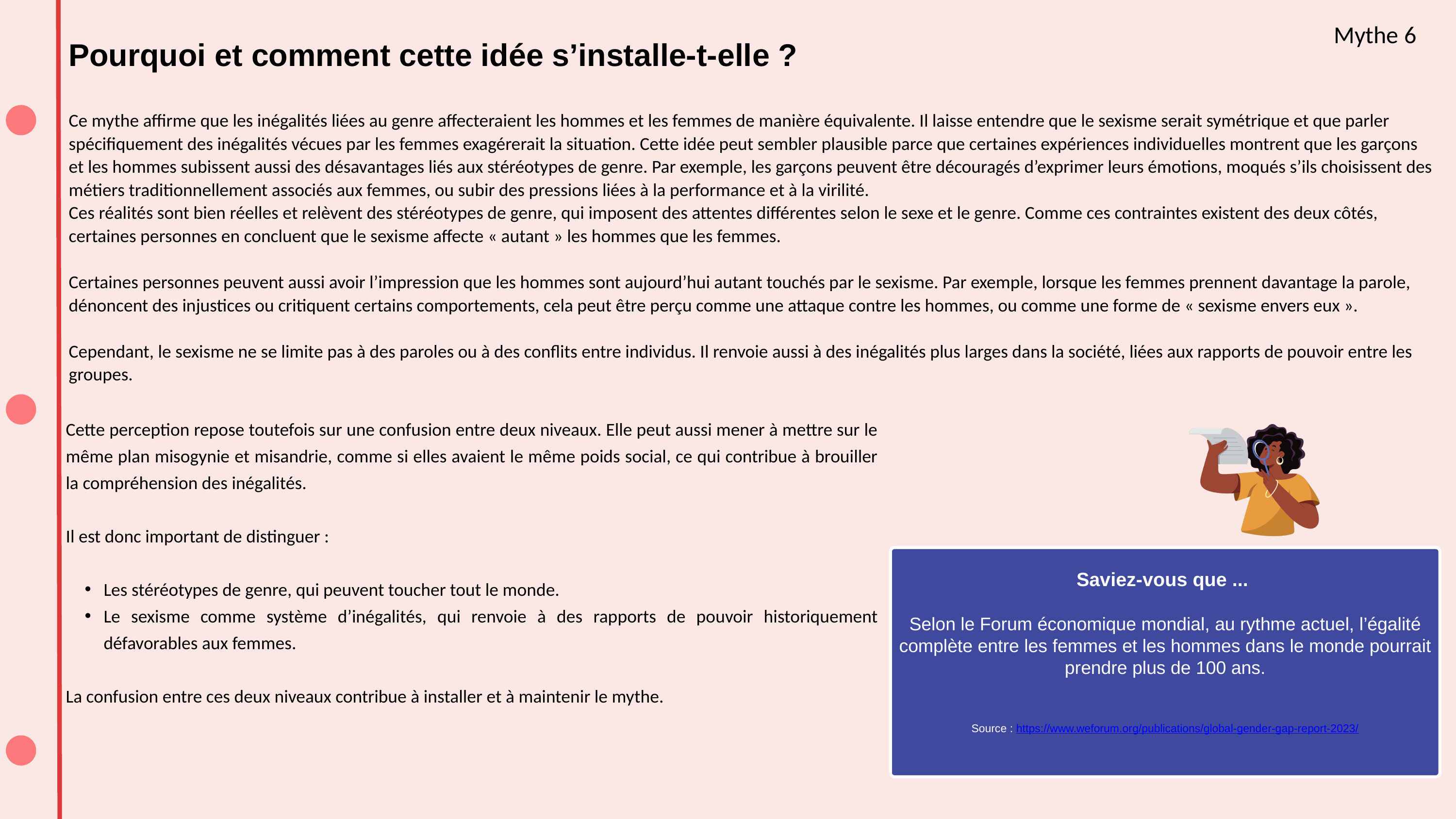

Pourquoi et comment cette idée s’installe-t-elle ?
Mythe 6

Ce mythe affirme que les inégalités liées au genre affecteraient les hommes et les femmes de manière équivalente. Il laisse entendre que le sexisme serait symétrique et que parler spécifiquement des inégalités vécues par les femmes exagérerait la situation. Cette idée peut sembler plausible parce que certaines expériences individuelles montrent que les garçons et les hommes subissent aussi des désavantages liés aux stéréotypes de genre. Par exemple, les garçons peuvent être découragés d’exprimer leurs émotions, moqués s’ils choisissent des métiers traditionnellement associés aux femmes, ou subir des pressions liées à la performance et à la virilité.
Ces réalités sont bien réelles et relèvent des stéréotypes de genre, qui imposent des attentes différentes selon le sexe et le genre. Comme ces contraintes existent des deux côtés, certaines personnes en concluent que le sexisme affecte « autant » les hommes que les femmes.

Certaines personnes peuvent aussi avoir l’impression que les hommes sont aujourd’hui autant touchés par le sexisme. Par exemple, lorsque les femmes prennent davantage la parole, dénoncent des injustices ou critiquent certains comportements, cela peut être perçu comme une attaque contre les hommes, ou comme une forme de « sexisme envers eux ».

Cependant, le sexisme ne se limite pas à des paroles ou à des conflits entre individus. Il renvoie aussi à des inégalités plus larges dans la société, liées aux rapports de pouvoir entre les groupes.

Cette perception repose toutefois sur une confusion entre deux niveaux. Elle peut aussi mener à mettre sur le même plan misogynie et misandrie, comme si elles avaient le même poids social, ce qui contribue à brouiller la compréhension des inégalités.

Il est donc important de distinguer :

Les stéréotypes de genre, qui peuvent toucher tout le monde.
Le sexisme comme système d’inégalités, qui renvoie à des rapports de pouvoir historiquement défavorables aux femmes.

La confusion entre ces deux niveaux contribue à installer et à maintenir le mythe.

Saviez-vous que ...

Selon le Forum économique mondial, au rythme actuel, l’égalité complète entre les femmes et les hommes dans le monde pourrait prendre plus de 100 ans.

Source : https://www.weforum.org/publications/global-gender-gap-report-2023/